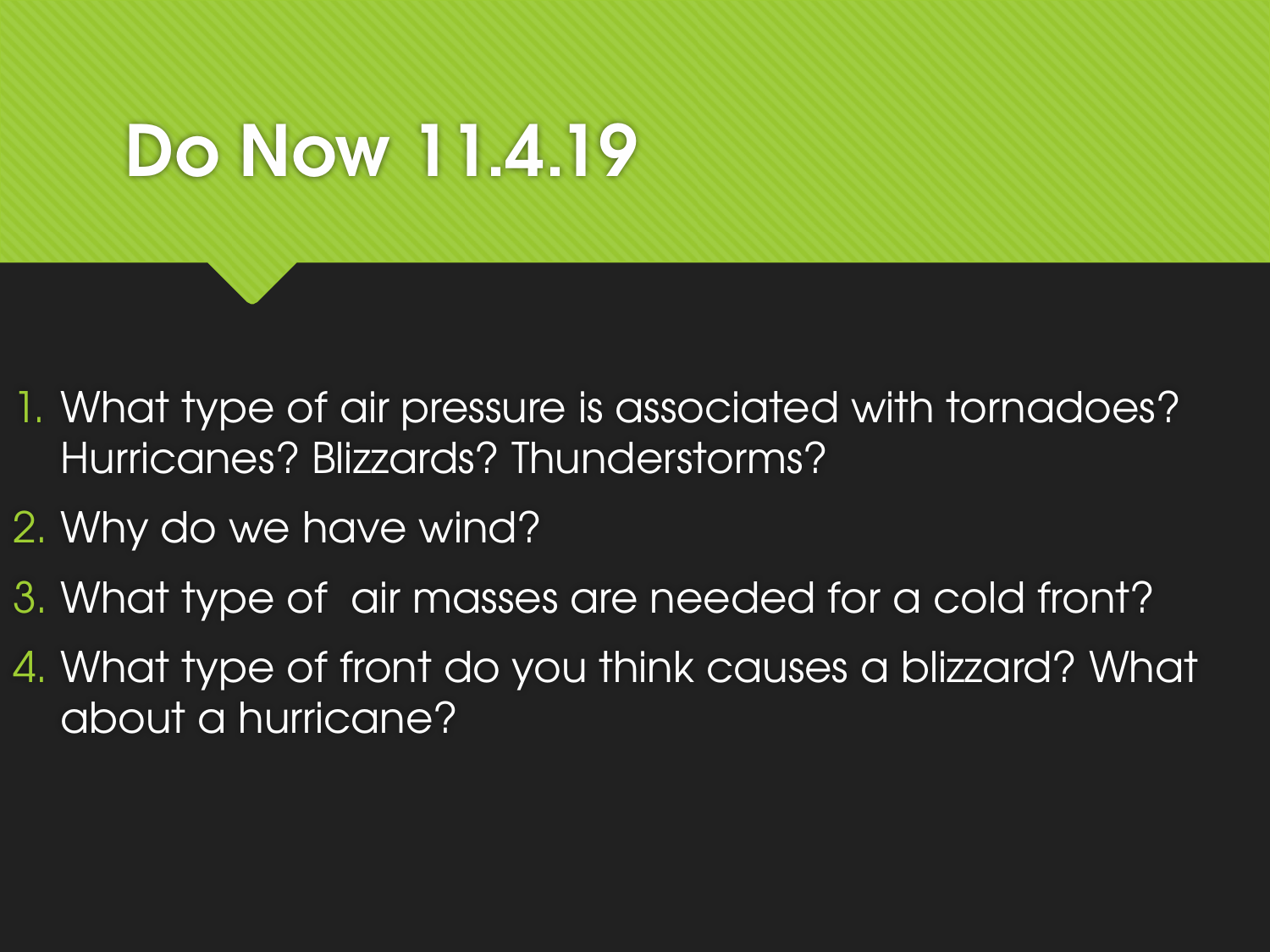

# Do Now 11.4.19
What type of air pressure is associated with tornadoes? Hurricanes? Blizzards? Thunderstorms?
Why do we have wind?
What type of  air masses are needed for a cold front?
What type of front do you think causes a blizzard? What about a hurricane?